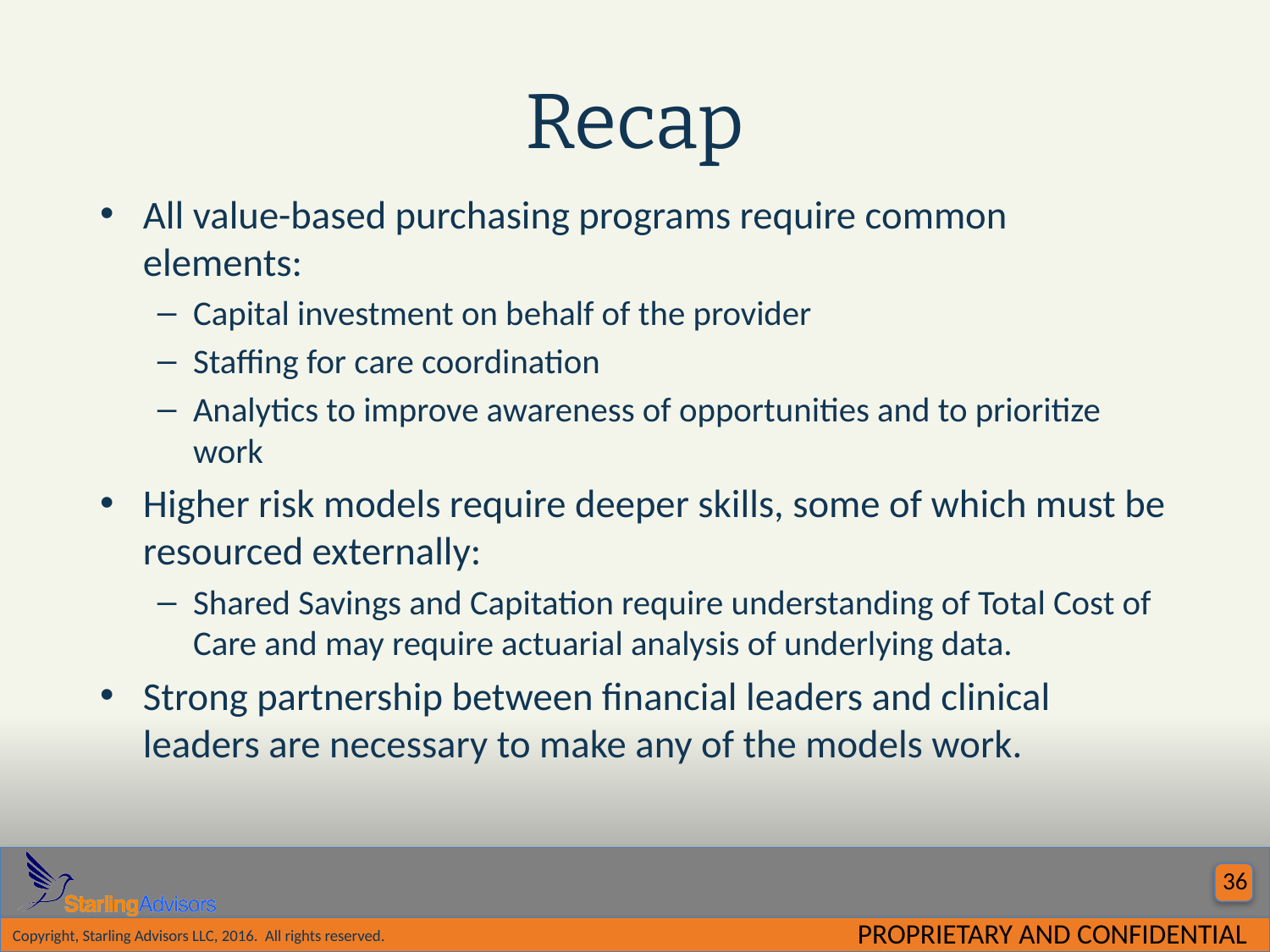

# Recap
All value-based purchasing programs require common elements:
Capital investment on behalf of the provider
Staffing for care coordination
Analytics to improve awareness of opportunities and to prioritize work
Higher risk models require deeper skills, some of which must be resourced externally:
Shared Savings and Capitation require understanding of Total Cost of Care and may require actuarial analysis of underlying data.
Strong partnership between financial leaders and clinical leaders are necessary to make any of the models work.